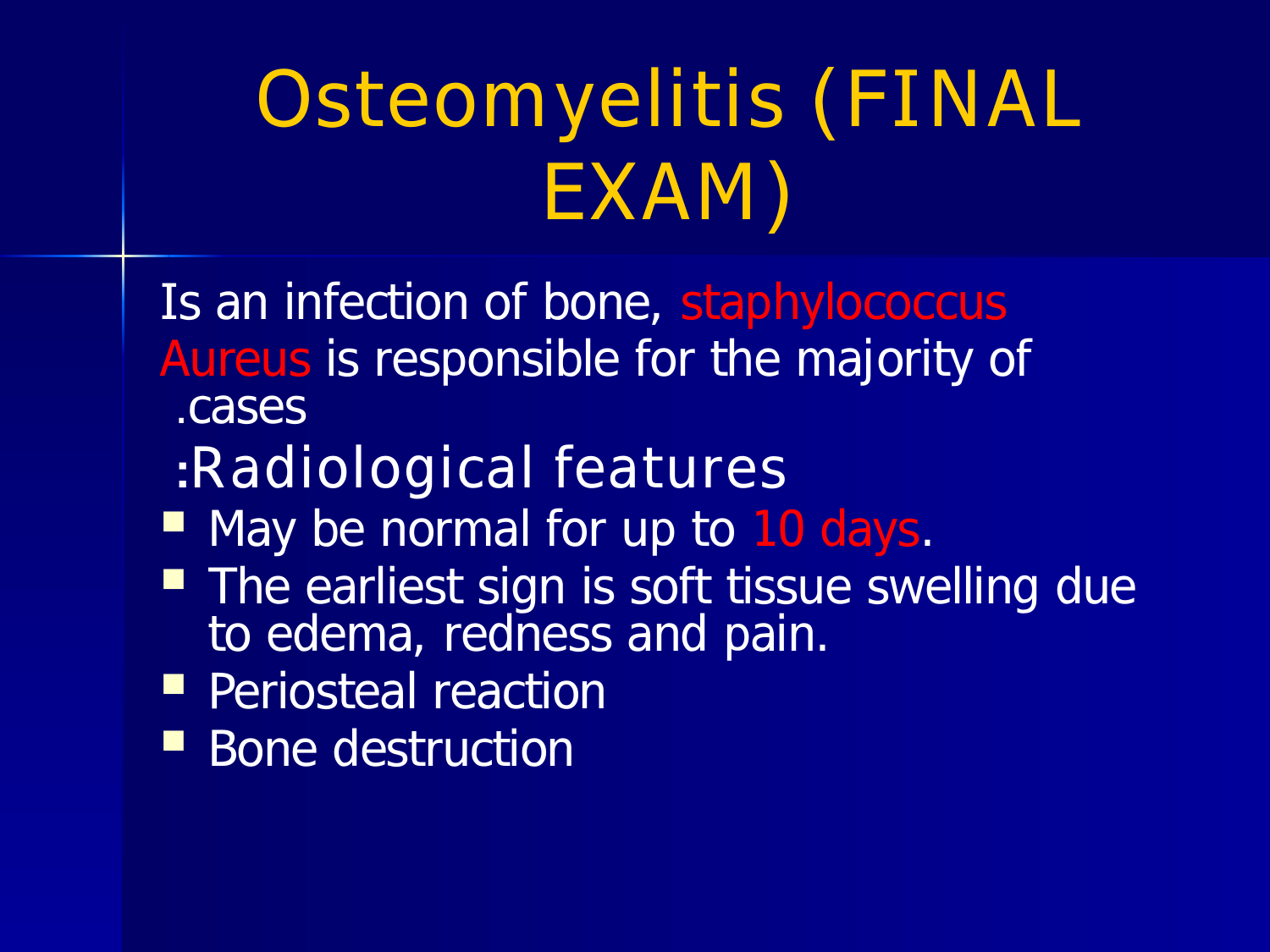

# Osteomyelitis (FINAL EXAM)
 Is an infection of bone, staphylococcus
 Aureus is responsible for the majority of         cases.
  Radiological features:
May be normal for up to 10 days.
The earliest sign is soft tissue swelling due to edema, redness and pain.
Periosteal reaction
Bone destruction
15